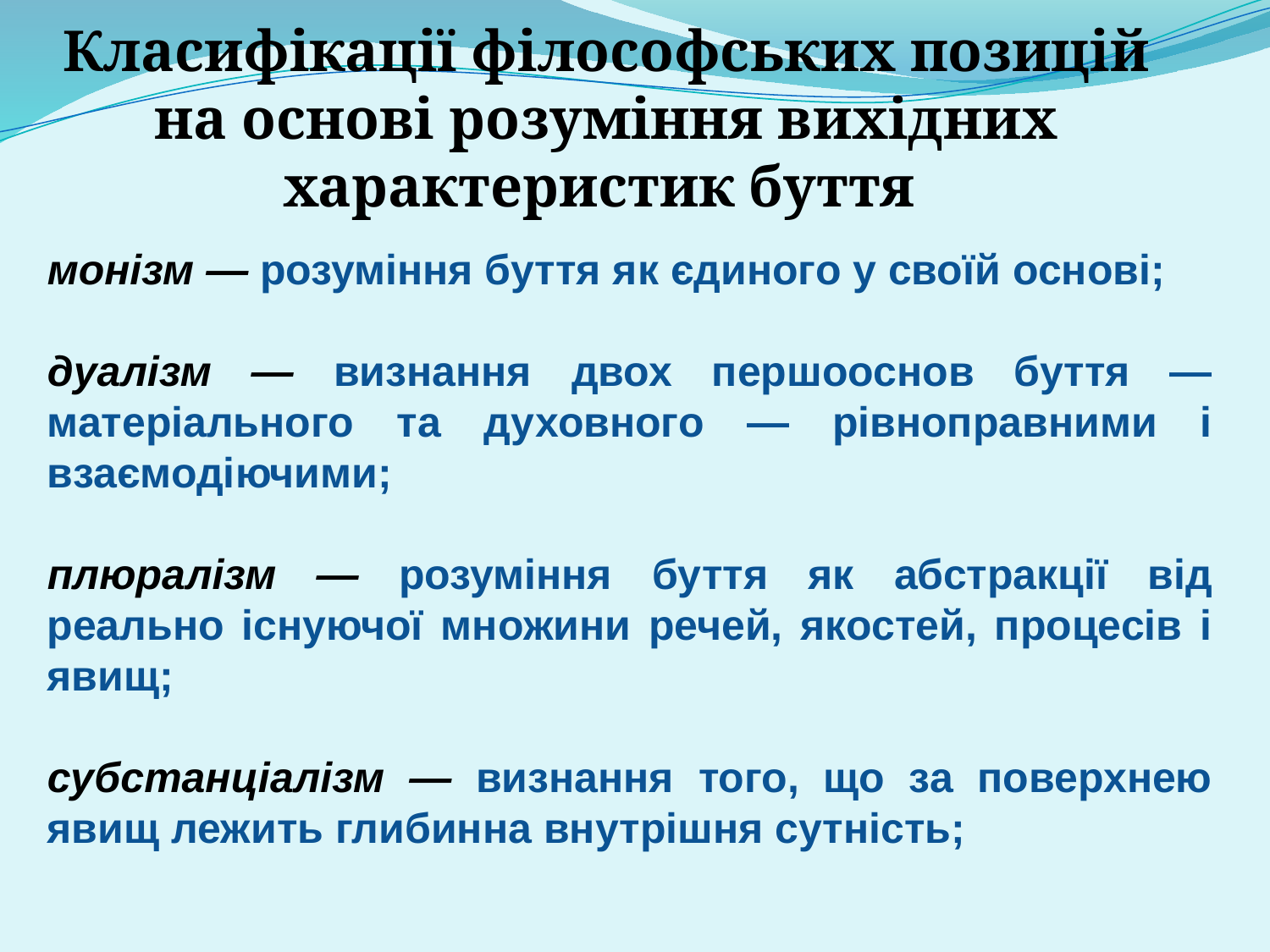

# Класифікації філософських позицій на основі розуміння вихідних характеристик буття
монізм — розуміння буття як єдиного у своїй основі;

дуалізм — визнання двох першооснов буття — матеріального та духовного — рівноправними і взаємодіючими;

плюралізм — розуміння буття як абстракції від реально існуючої множини речей, якостей, процесів і явищ;

субстанціалізм — визнання того, що за поверхнею явищ лежить глибинна внутрішня сутність;